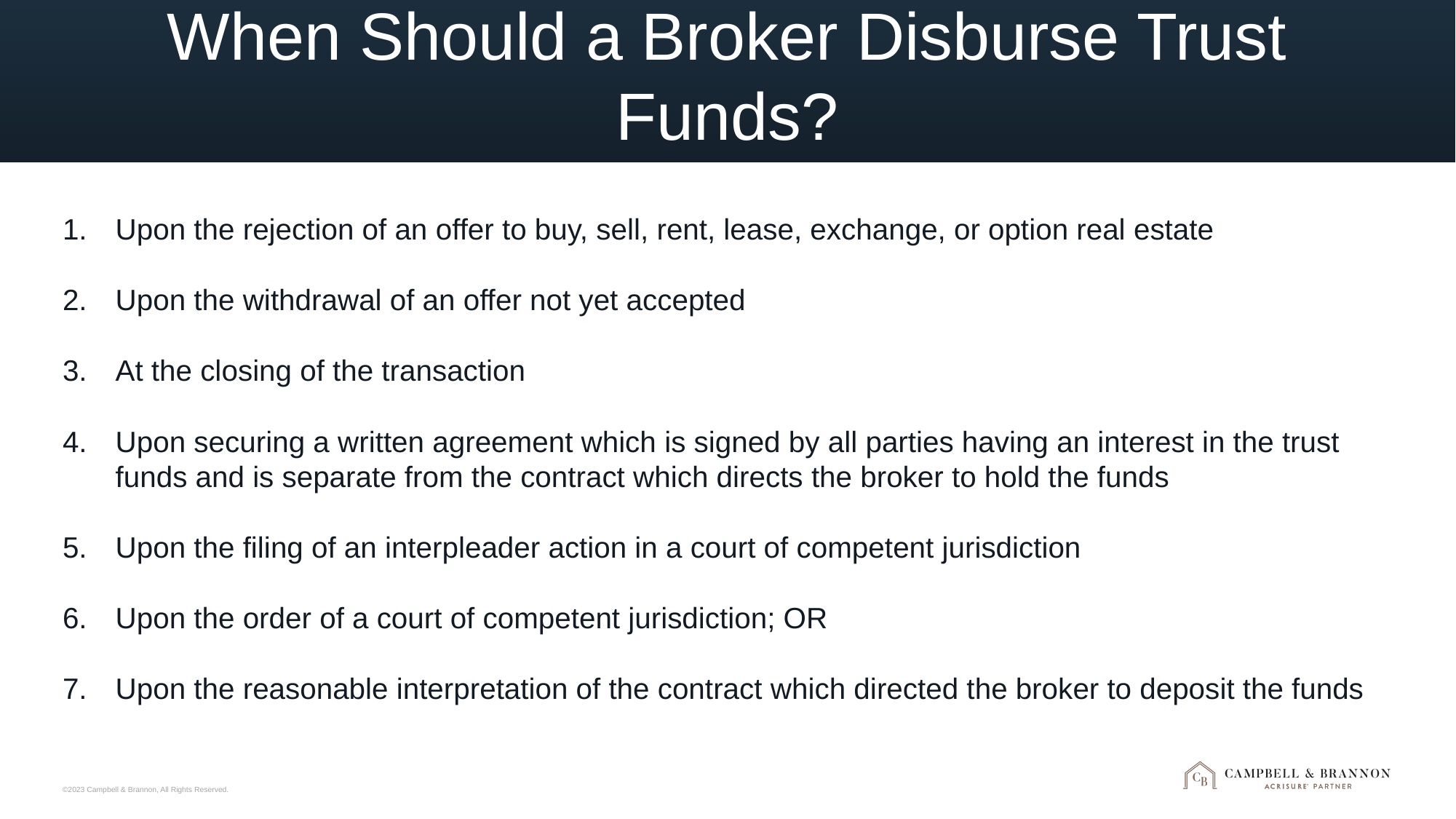

# When Should a Broker Disburse Trust Funds?

Upon the rejection of an offer to buy, sell, rent, lease, exchange, or option real estate

Upon the withdrawal of an offer not yet accepted

At the closing of the transaction

Upon securing a written agreement which is signed by all parties having an interest in the trust funds and is separate from the contract which directs the broker to hold the funds

Upon the filing of an interpleader action in a court of competent jurisdiction

Upon the order of a court of competent jurisdiction; OR

Upon the reasonable interpretation of the contract which directed the broker to deposit the funds